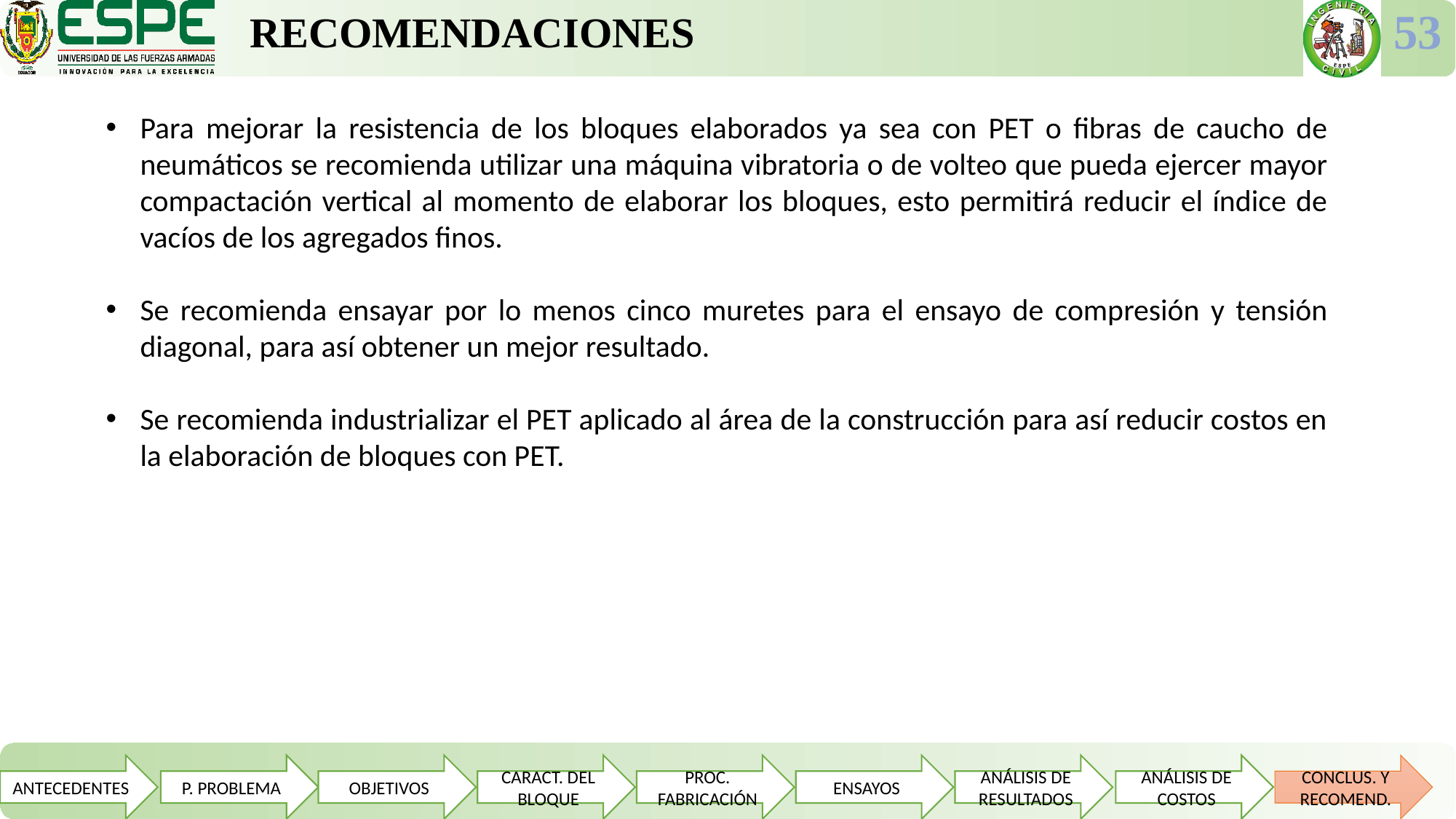

RECOMENDACIONES
53
Para mejorar la resistencia de los bloques elaborados ya sea con PET o fibras de caucho de neumáticos se recomienda utilizar una máquina vibratoria o de volteo que pueda ejercer mayor compactación vertical al momento de elaborar los bloques, esto permitirá reducir el índice de vacíos de los agregados finos.

Se recomienda ensayar por lo menos cinco muretes para el ensayo de compresión y tensión diagonal, para así obtener un mejor resultado.

Se recomienda industrializar el PET aplicado al área de la construcción para así reducir costos en la elaboración de bloques con PET.

ANTECEDENTES
P. PROBLEMA
OBJETIVOS
CARACT. DEL BLOQUE
PROC. FABRICACIÓN
ENSAYOS
ANÁLISIS DE RESULTADOS
ANÁLISIS DE COSTOS
CONCLUS. Y RECOMEND.